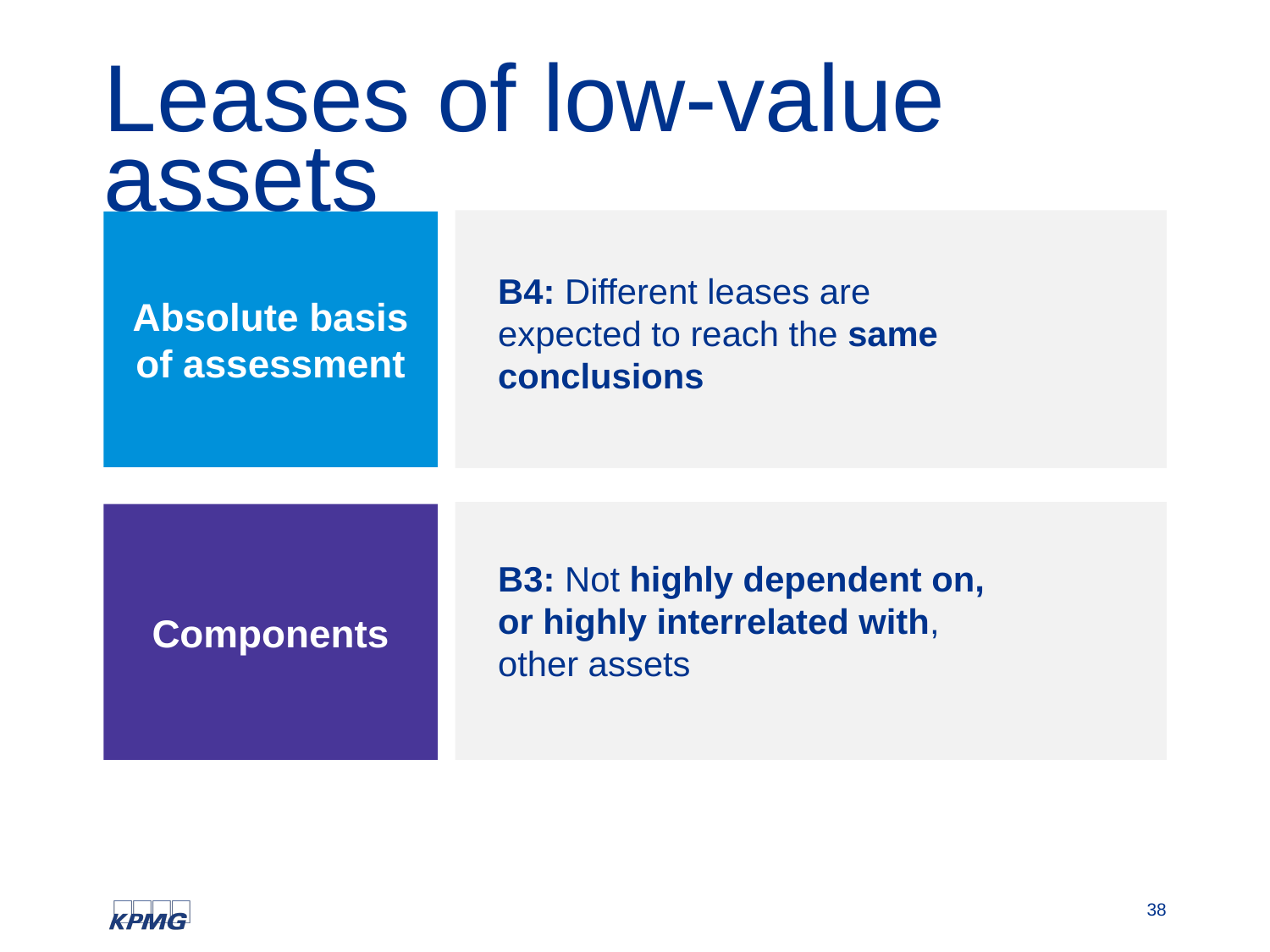

# Leases of low-value assets

Absolute basis of assessment
B4: Different leases are expected to reach the same conclusions

Components
B3: Not highly dependent on, or highly interrelated with, other assets